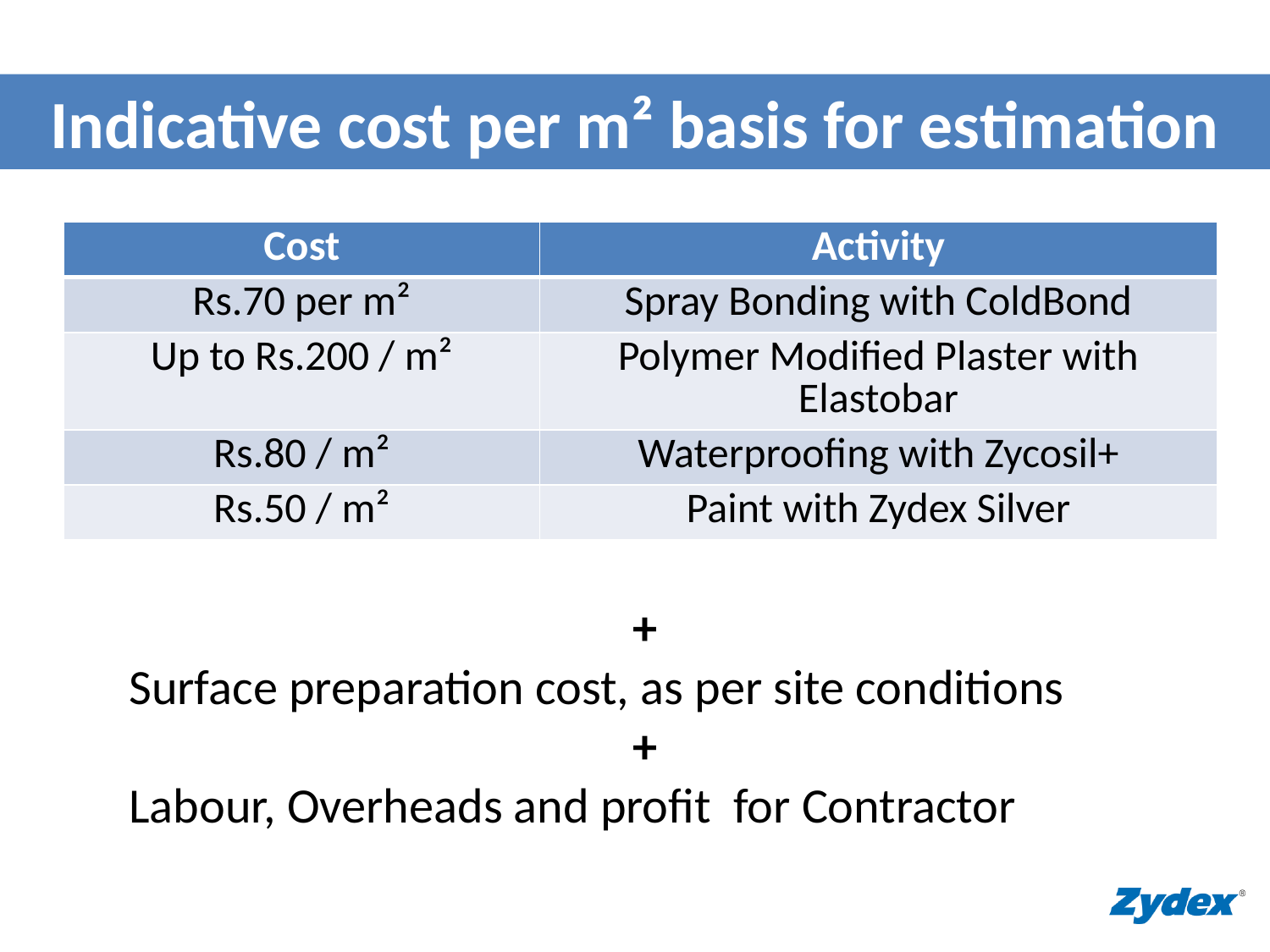

Indicative cost per m² basis for estimation
| Cost | Activity |
| --- | --- |
| Rs.70 per m² | Spray Bonding with ColdBond |
| Up to Rs.200 / m² | Polymer Modified Plaster with Elastobar |
| Rs.80 / m² | Waterproofing with Zycosil+ |
| Rs.50 / m² | Paint with Zydex Silver |
+
Surface preparation cost, as per site conditions
+
Labour, Overheads and profit  for Contractor